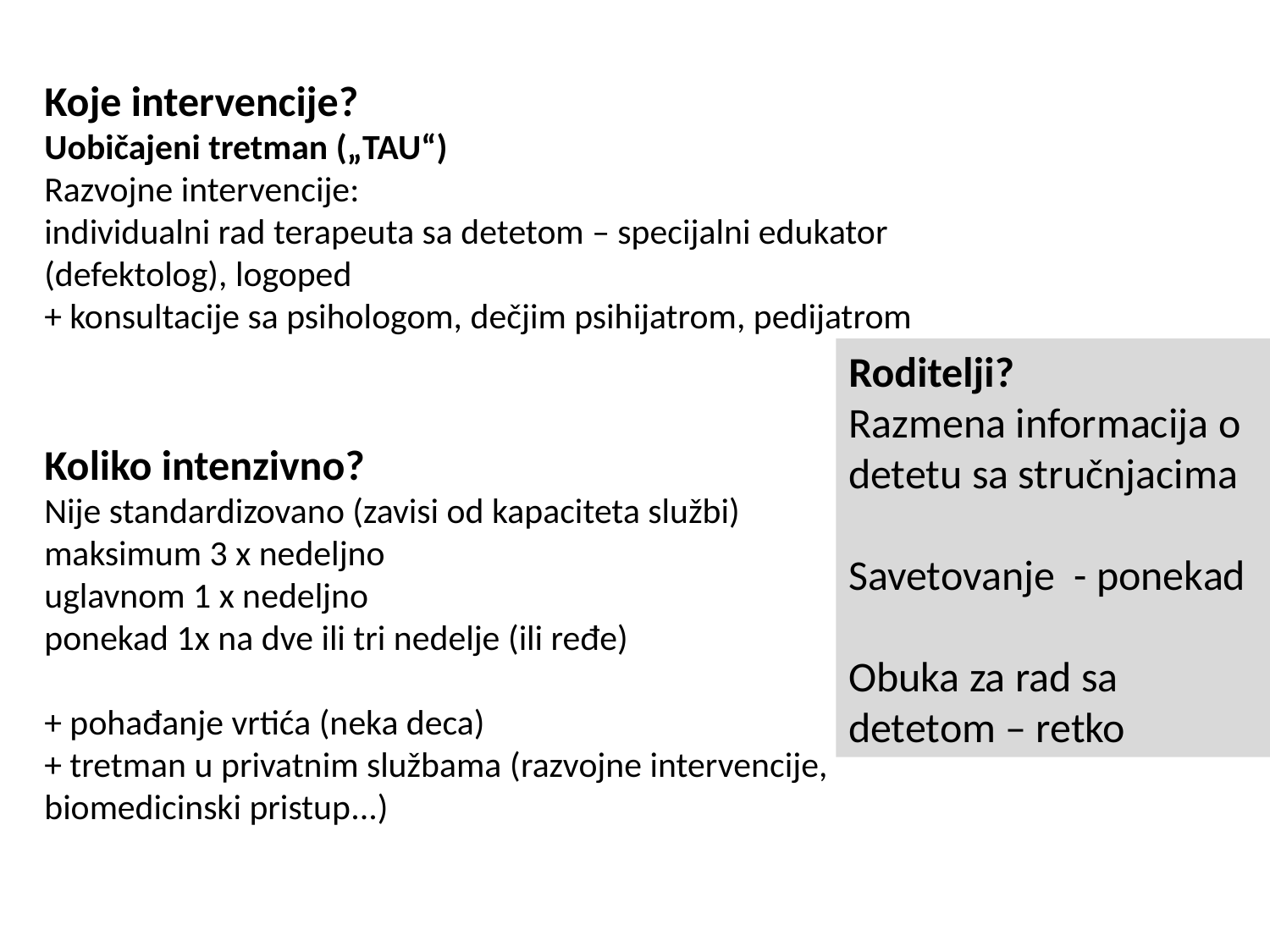

Koje intervencije?
Uobičajeni tretman („TAU“)
Razvojne intervencije:
individualni rad terapeuta sa detetom – specijalni edukator (defektolog), logoped
+ konsultacije sa psihologom, dečjim psihijatrom, pedijatrom

Koliko intenzivno?
Nije standardizovano (zavisi od kapaciteta službi)
maksimum 3 x nedeljno
uglavnom 1 x nedeljno
ponekad 1x na dve ili tri nedelje (ili ređe)

+ pohađanje vrtića (neka deca)
+ tretman u privatnim službama (razvojne intervencije, biomedicinski pristup...)

Roditelji?
Razmena informacija o detetu sa stručnjacima

Savetovanje  - ponekad

Obuka za rad sa detetom – retko